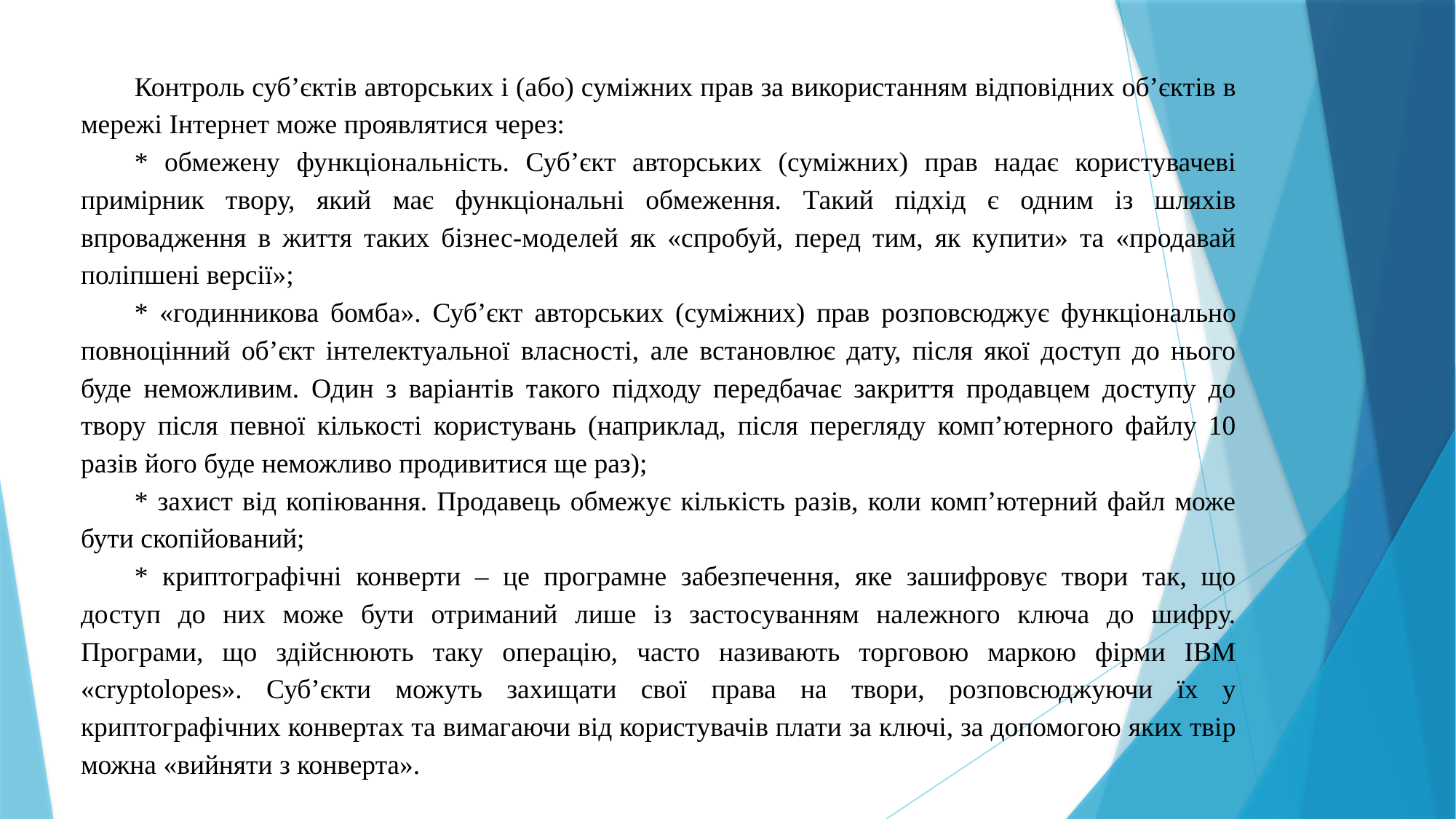

Контроль суб’єктів авторських і (або) суміжних прав за використанням відповідних об’єктів в мережі Інтернет може проявлятися через:
* обмежену функціональність. Суб’єкт авторських (суміжних) прав надає користувачеві примірник твору, який має функціональні обмеження. Такий підхід є одним із шляхів впровадження в життя таких бізнес-моделей як «спробуй, перед тим, як купити» та «продавай поліпшені версії»;
* «годинникова бомба». Суб’єкт авторських (суміжних) прав розповсюджує функціонально повноцінний об’єкт інтелектуальної власності, але встановлює дату, після якої доступ до нього буде неможливим. Один з варіантів такого підходу передбачає закриття продавцем доступу до твору після певної кількості користувань (наприклад, після перегляду комп’ютерного файлу 10 разів його буде неможливо продивитися ще раз);
* захист від копіювання. Продавець обмежує кількість разів, коли комп’ютерний файл може бути скопійований;
* криптографічні конверти – це програмне забезпечення, яке зашифровує твори так, що доступ до них може бути отриманий лише із застосуванням належного ключа до шифру. Програми, що здійснюють таку операцію, часто називають торговою маркою фірми ІВМ «cryptolopes». Суб’єкти можуть захищати свої права на твори, розповсюджуючи їх у криптографічних конвертах та вимагаючи від користувачів плати за ключі, за допомогою яких твір можна «вийняти з конверта».